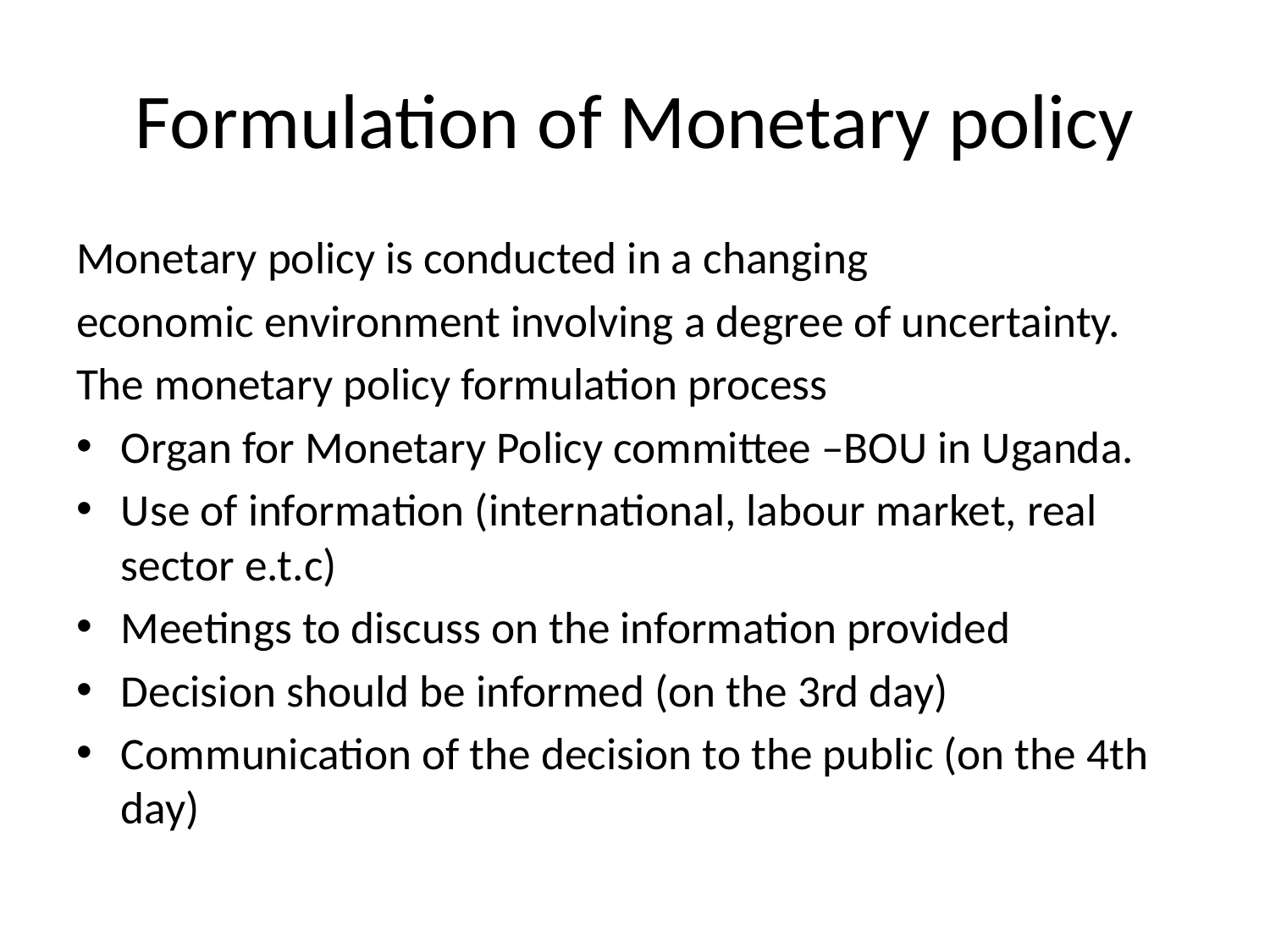

# Formulation of Monetary policy
Monetary policy is conducted in a changing
economic environment involving a degree of uncertainty.
The monetary policy formulation process
Organ for Monetary Policy committee –BOU in Uganda.
Use of information (international, labour market, real sector e.t.c)
Meetings to discuss on the information provided
Decision should be informed (on the 3rd day)
Communication of the decision to the public (on the 4th day)